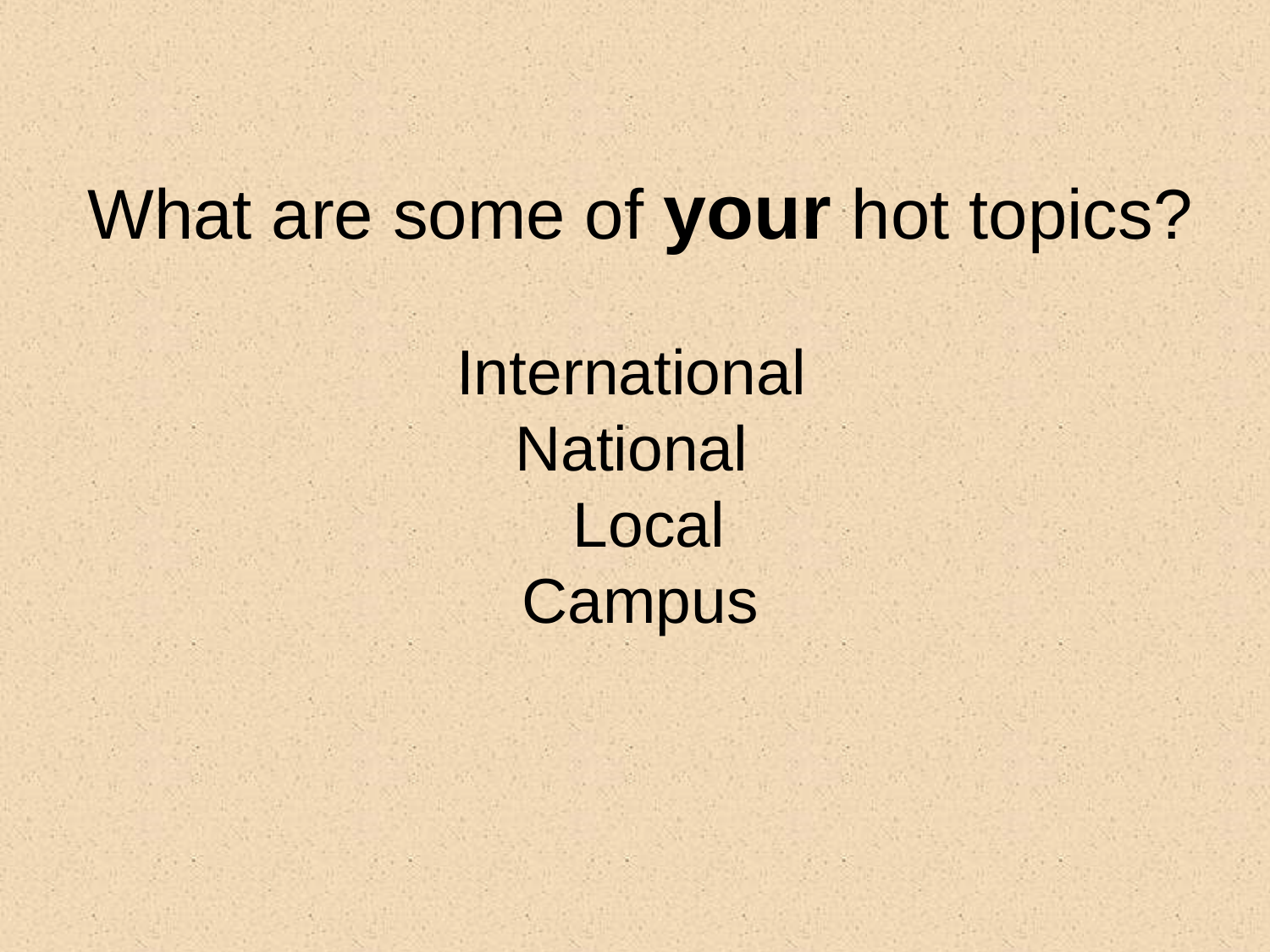

What are some of your hot topics?

International
National
 Local
Campus